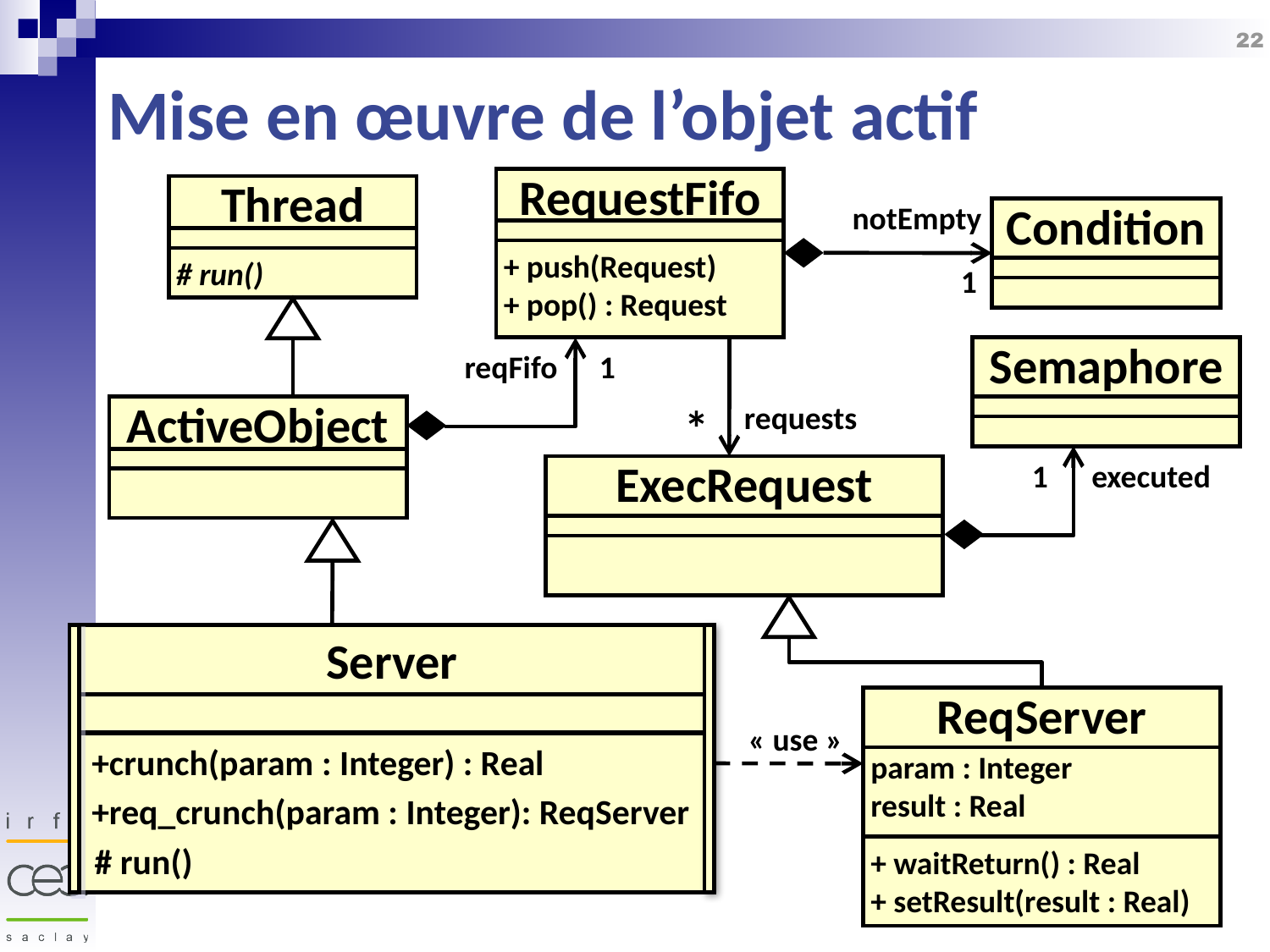

22
# Mise en œuvre de l’objet actif
RequestFifo

+ push(Request)
+ pop() : Request

Thread

# run()
notEmpty
Condition

1

Semaphore

reqFifo
1
ActiveObject

*
requests

1
executed
ExecRequest

Server

+crunch(param : Integer) : Real
ReqServer
param : Integer
result : Real
+ waitReturn() : Real
+ setResult(result : Real)
« use »
22
+req_crunch(param : Integer): ReqServer
# run()